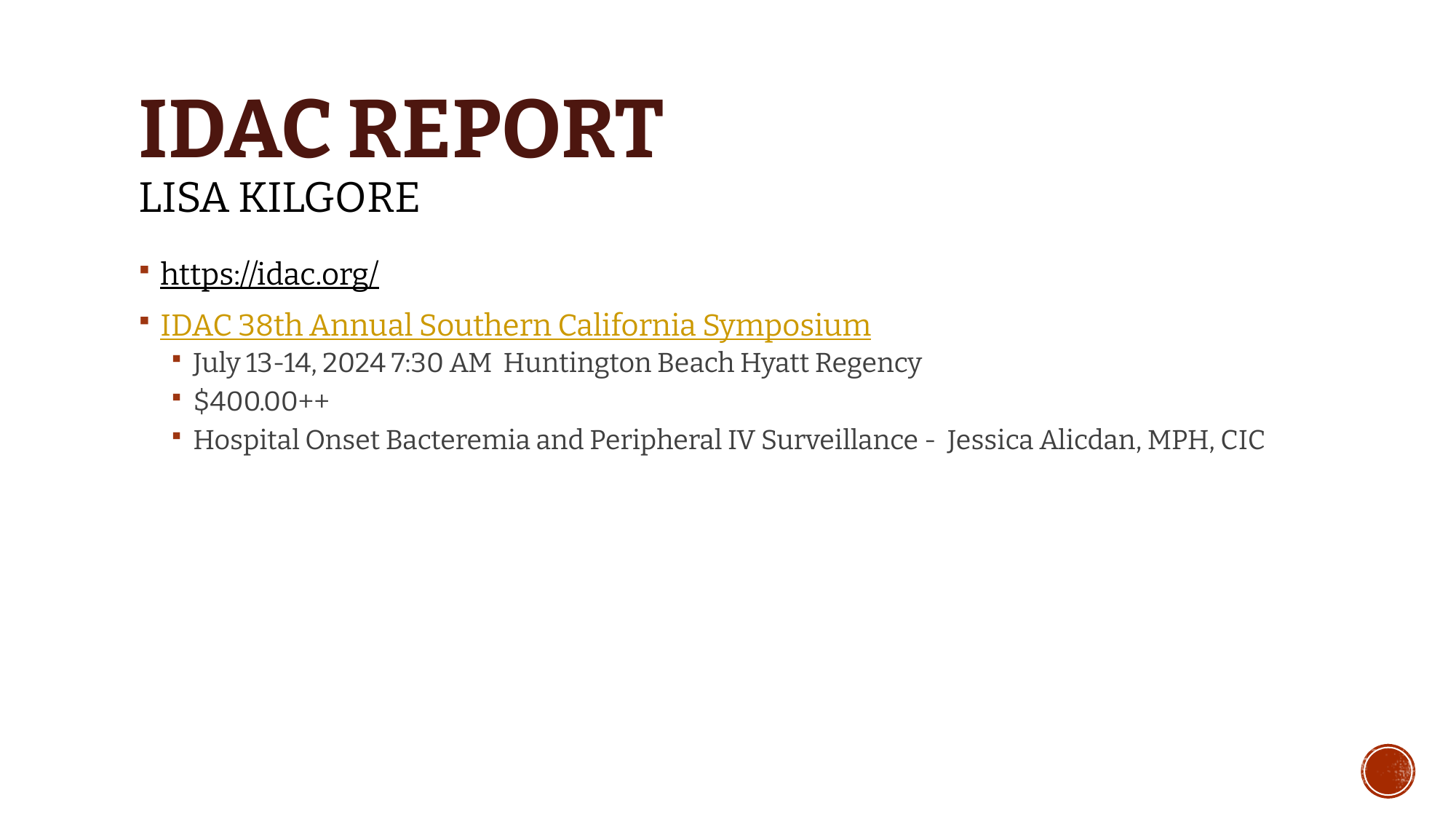

# IDAC Report Lisa Kilgore
https://idac.org/
IDAC 38th Annual Southern California Symposium
July 13-14, 2024 7:30 AM  Huntington Beach Hyatt Regency
$400.00++
Hospital Onset Bacteremia and Peripheral IV Surveillance -  Jessica Alicdan, MPH, CIC